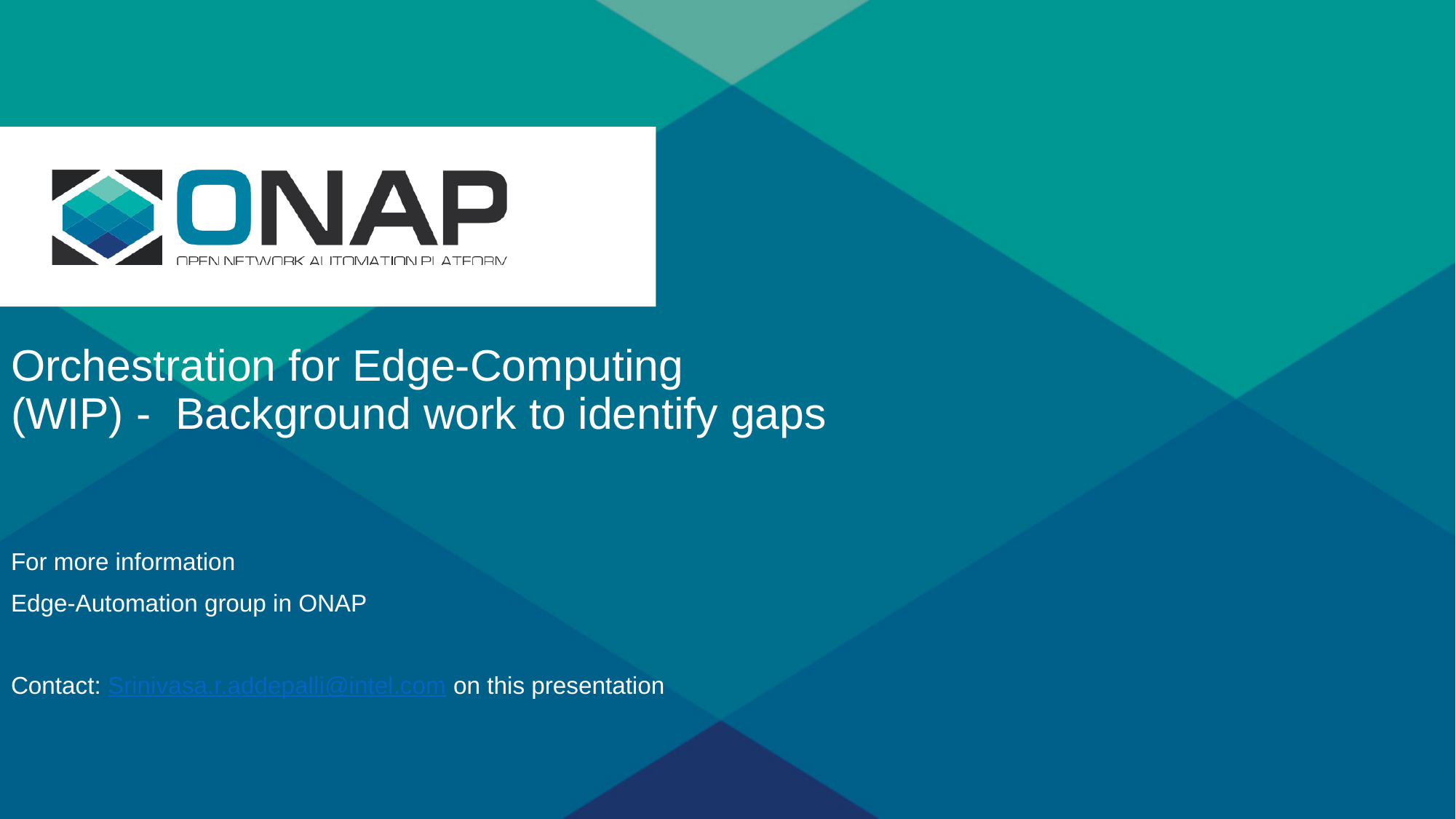

Orchestration for Edge-Computing
(WIP) -  Background work to identify gaps
For more information
Edge-Automation group in ONAP

Contact: Srinivasa.r.addepalli@intel.com on this presentation